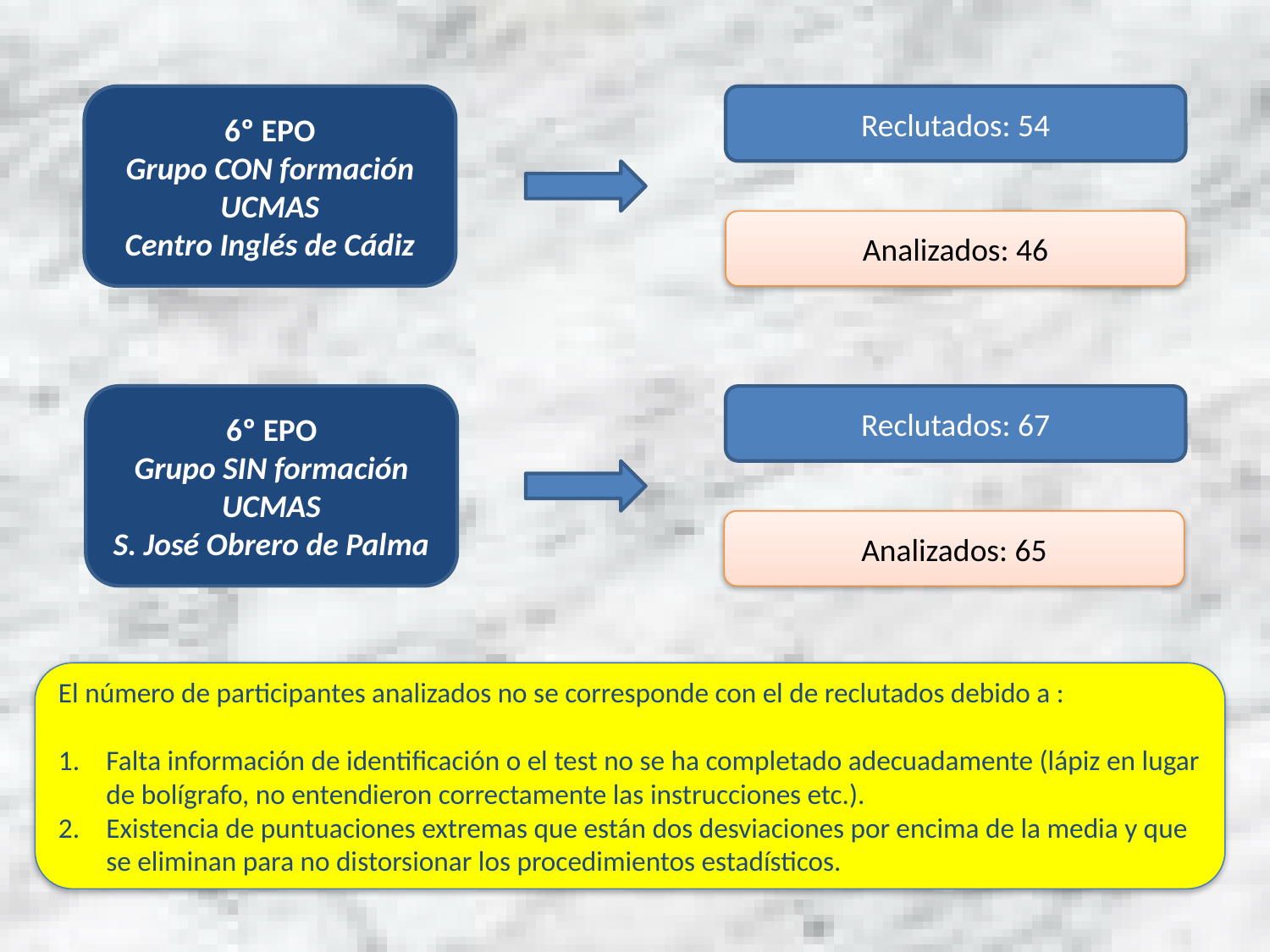

6º EPO
Grupo CON formación UCMAS
Centro Inglés de Cádiz
Reclutados: 54

Analizados: 46
6º EPO
Grupo SIN formación UCMAS
S. José Obrero de Palma
Reclutados: 67

Analizados: 65
El número de participantes analizados no se corresponde con el de reclutados debido a :

Falta información de identificación o el test no se ha completado adecuadamente (lápiz en lugar de bolígrafo, no entendieron correctamente las instrucciones etc.).
Existencia de puntuaciones extremas que están dos desviaciones por encima de la media y que se eliminan para no distorsionar los procedimientos estadísticos.